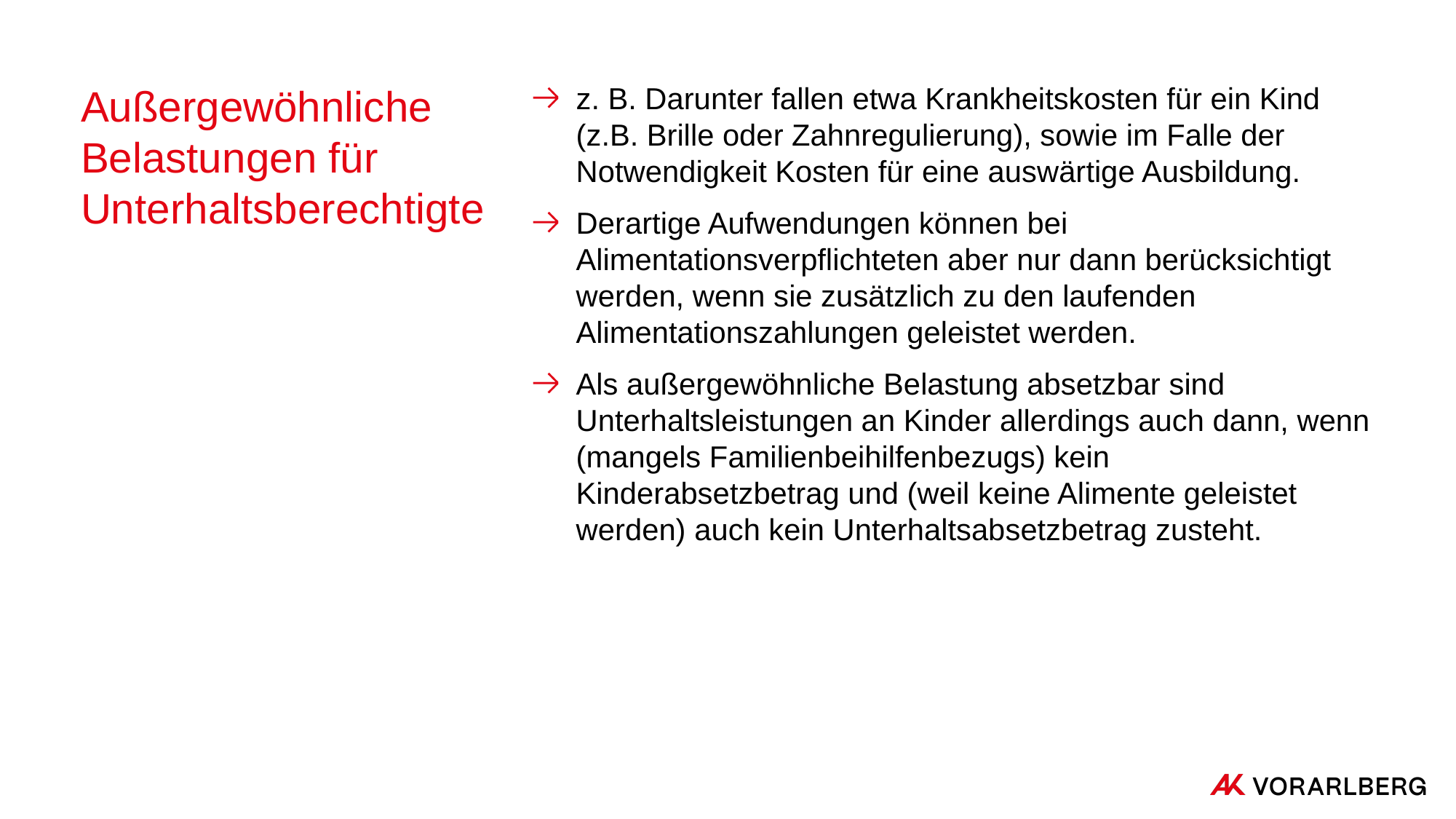

# Außergewöhnliche Belastungen für Unterhaltsberechtigte
z. B. Darunter fallen etwa Krankheitskosten für ein Kind (z.B. Brille oder Zahnregulierung), sowie im Falle der Notwendigkeit Kosten für eine auswärtige Ausbildung.
Derartige Aufwendungen können bei Alimentationsverpﬂichteten aber nur dann berücksichtigt werden, wenn sie zusätzlich zu den laufenden Alimentationszahlungen geleistet werden.
Als außergewöhnliche Belastung absetzbar sind Unterhaltsleistungen an Kinder allerdings auch dann, wenn (mangels Familienbeihilfenbezugs) kein Kinderabsetzbetrag und (weil keine Alimente geleistet werden) auch kein Unterhaltsabsetzbetrag zusteht.